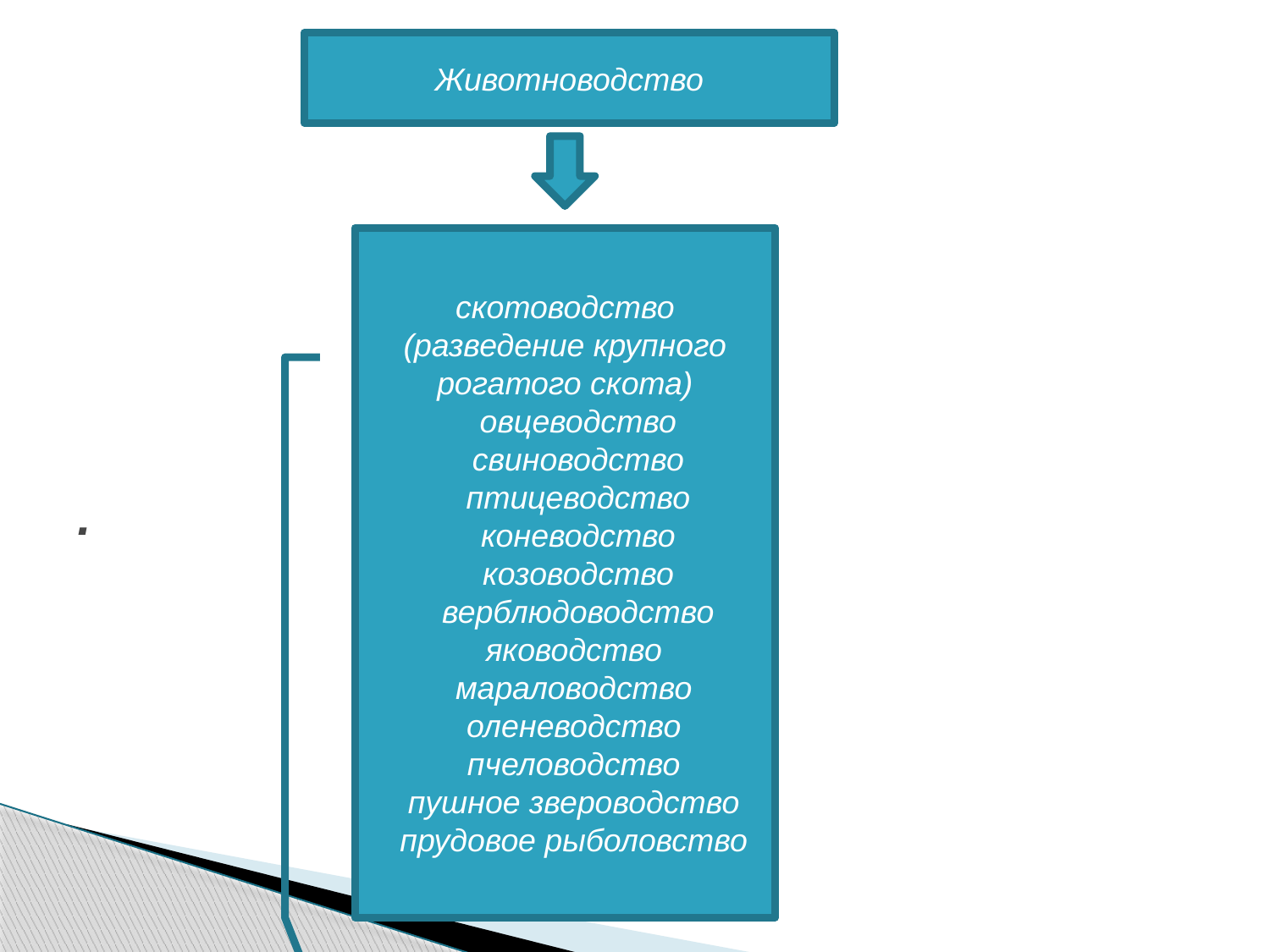

Животноводство

скотоводство (разведение крупного рогатого скота)
   овцеводство
   свиноводство
   птицеводство
   коневодство
   козоводство
   верблюдоводство
  яководство
  мараловодство
  оленеводство
  пчеловодство
  пушное звероводство
  прудовое рыболовство
# .